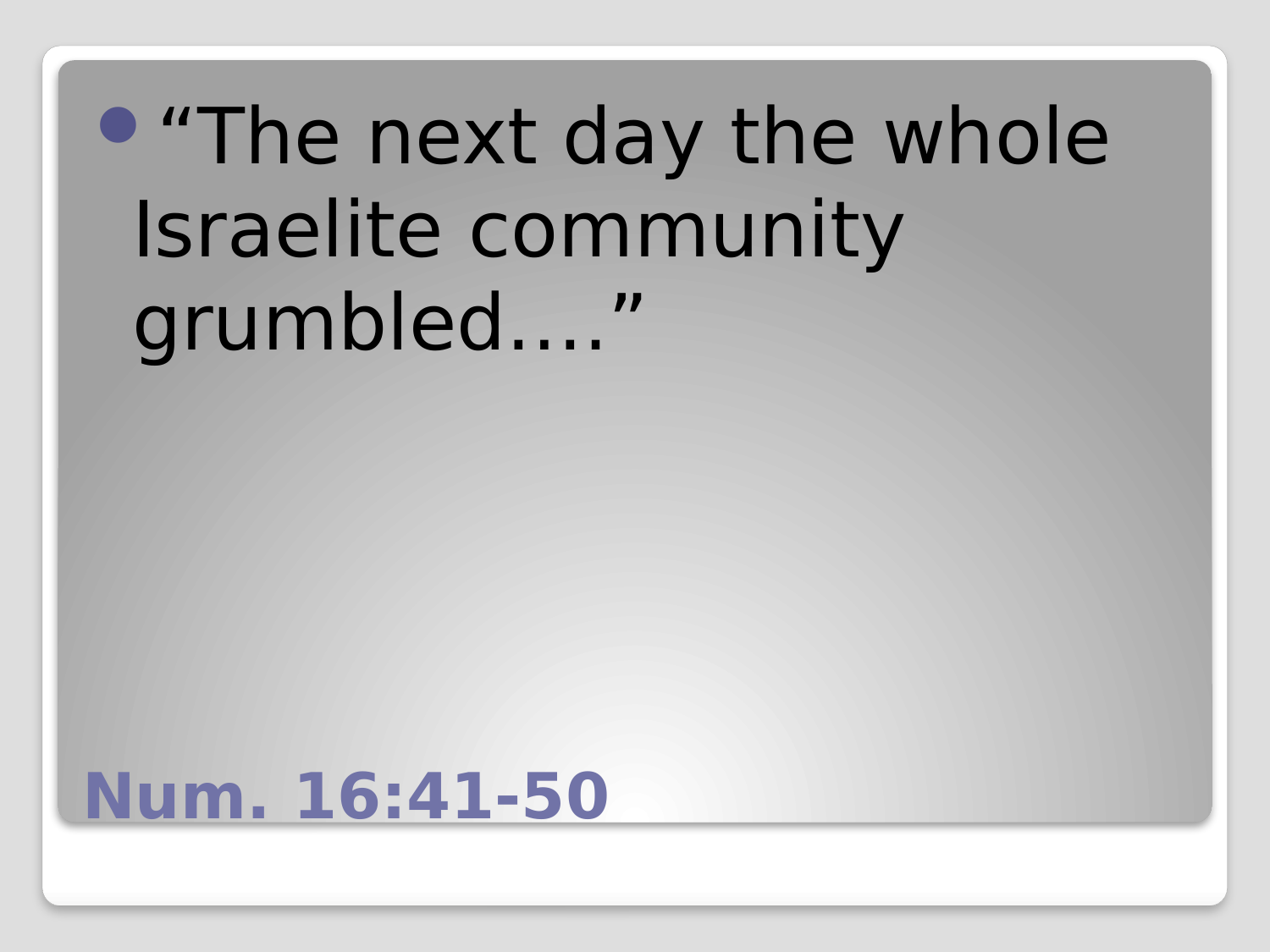

“The next day the whole Israelite community grumbled….”
# Num. 16:41-50